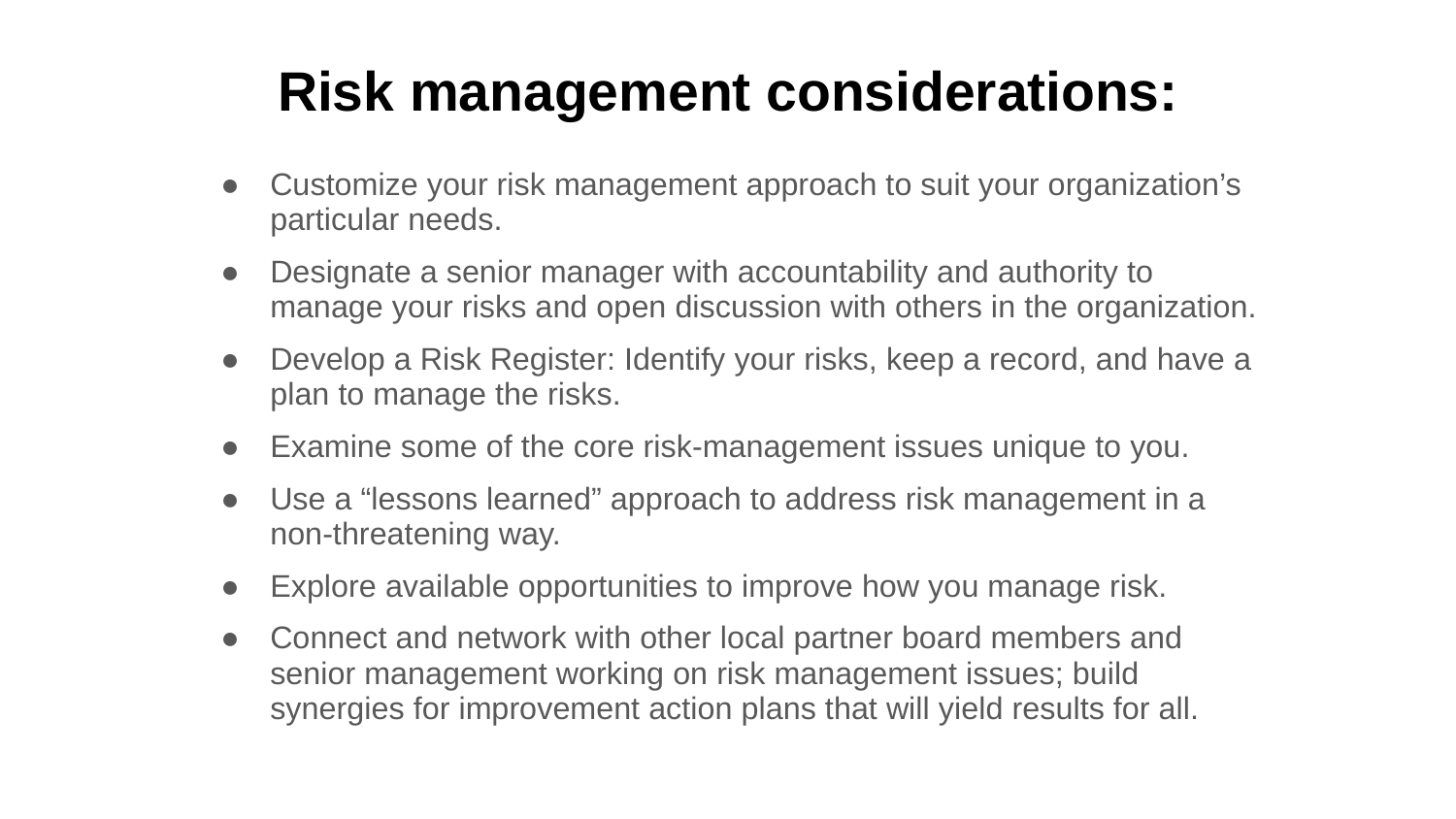

# Risk management considerations:
Customize your risk management approach to suit your organization’s particular needs.
Designate a senior manager with accountability and authority to manage your risks and open discussion with others in the organization.
Develop a Risk Register: Identify your risks, keep a record, and have a plan to manage the risks.
Examine some of the core risk-management issues unique to you.
Use a “lessons learned” approach to address risk management in a non-threatening way.
Explore available opportunities to improve how you manage risk.
Connect and network with other local partner board members and senior management working on risk management issues; build synergies for improvement action plans that will yield results for all.